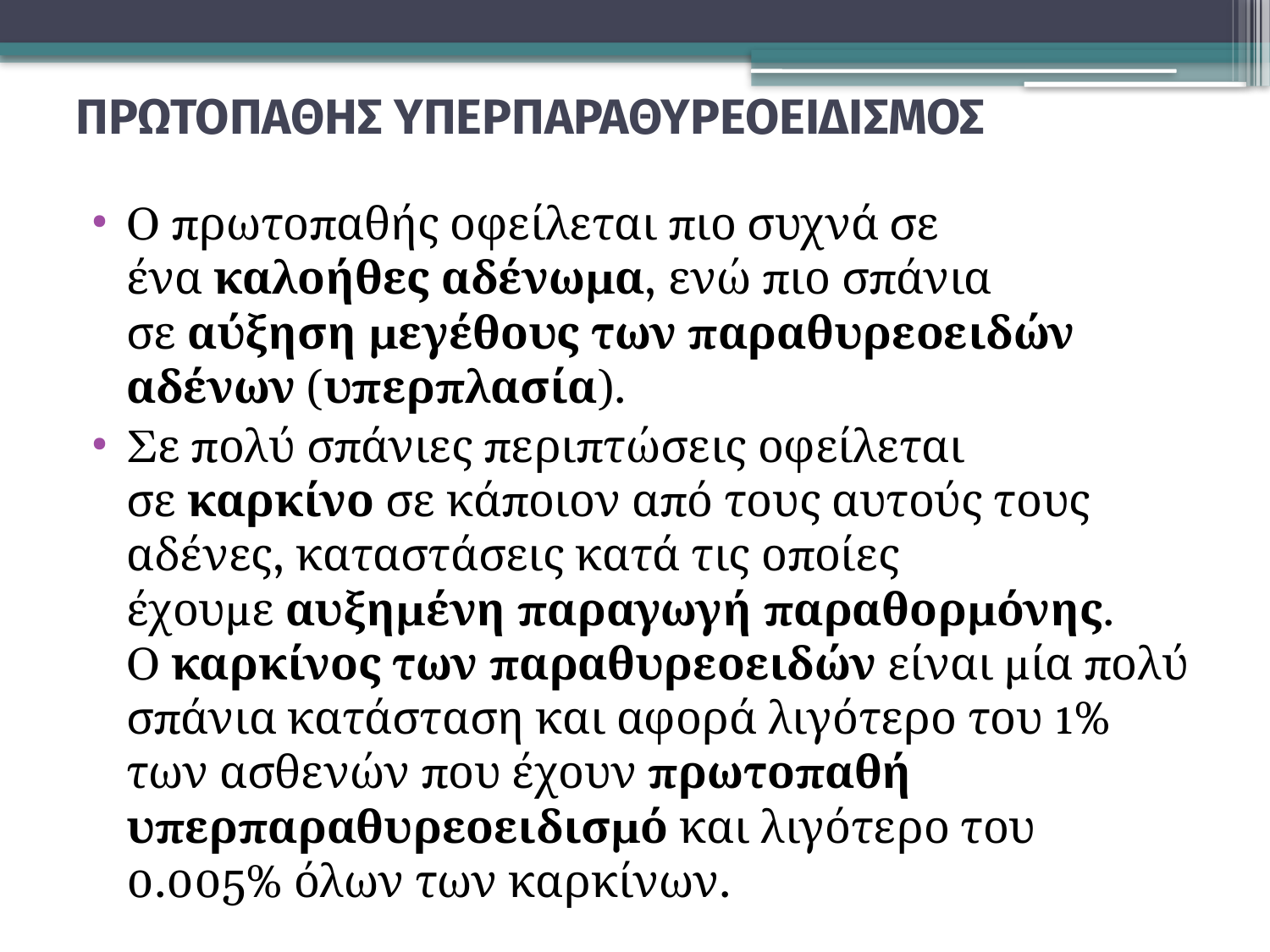

# ΠΡΩΤΟΠΑΘΗΣ ΥΠΕΡΠΑΡΑΘΥΡΕΟΕΙΔΙΣΜΟΣ
Ο πρωτοπαθής οφείλεται πιο συχνά σε ένα καλοήθες αδένωμα, ενώ πιο σπάνια σε αύξηση μεγέθους των παραθυρεοειδών αδένων (υπερπλασία).
Σε πολύ σπάνιες περιπτώσεις οφείλεται σε καρκίνο σε κάποιον από τους αυτούς τους αδένες, καταστάσεις κατά τις οποίες έχουμε αυξημένη παραγωγή παραθορμόνης. Ο καρκίνος των παραθυρεοειδών είναι μία πολύ σπάνια κατάσταση και αφορά λιγότερο του 1% των ασθενών που έχουν πρωτοπαθή υπερπαραθυρεοειδισμό και λιγότερο του 0.005% όλων των καρκίνων.